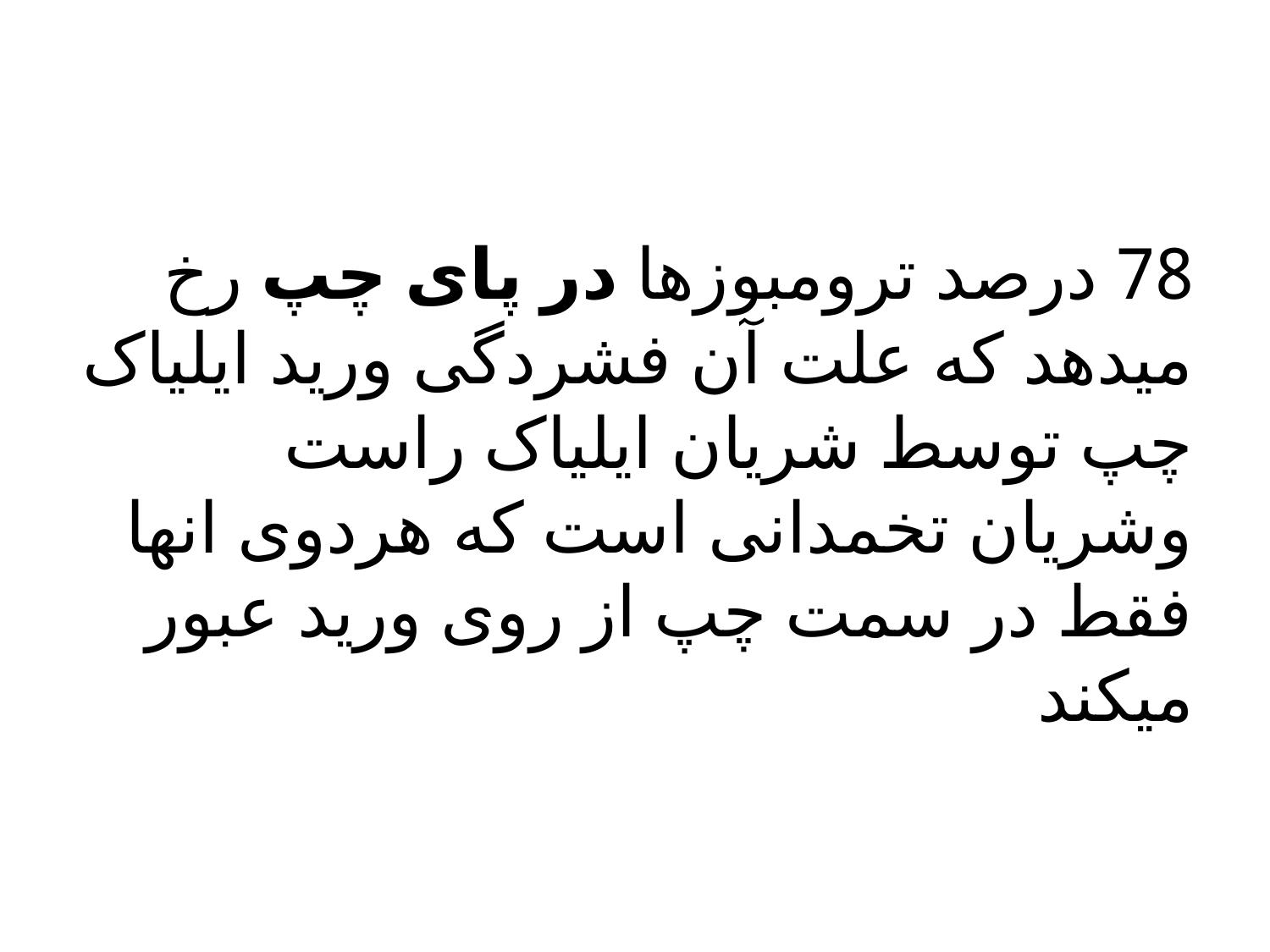

#
78 درصد ترومبوزها در پای چپ رخ میدهد که علت آن فشردگی ورید ایلیاک چپ توسط شریان ایلیاک راست وشریان تخمدانی است که هردوی انها فقط در سمت چپ از روی ورید عبور میکند